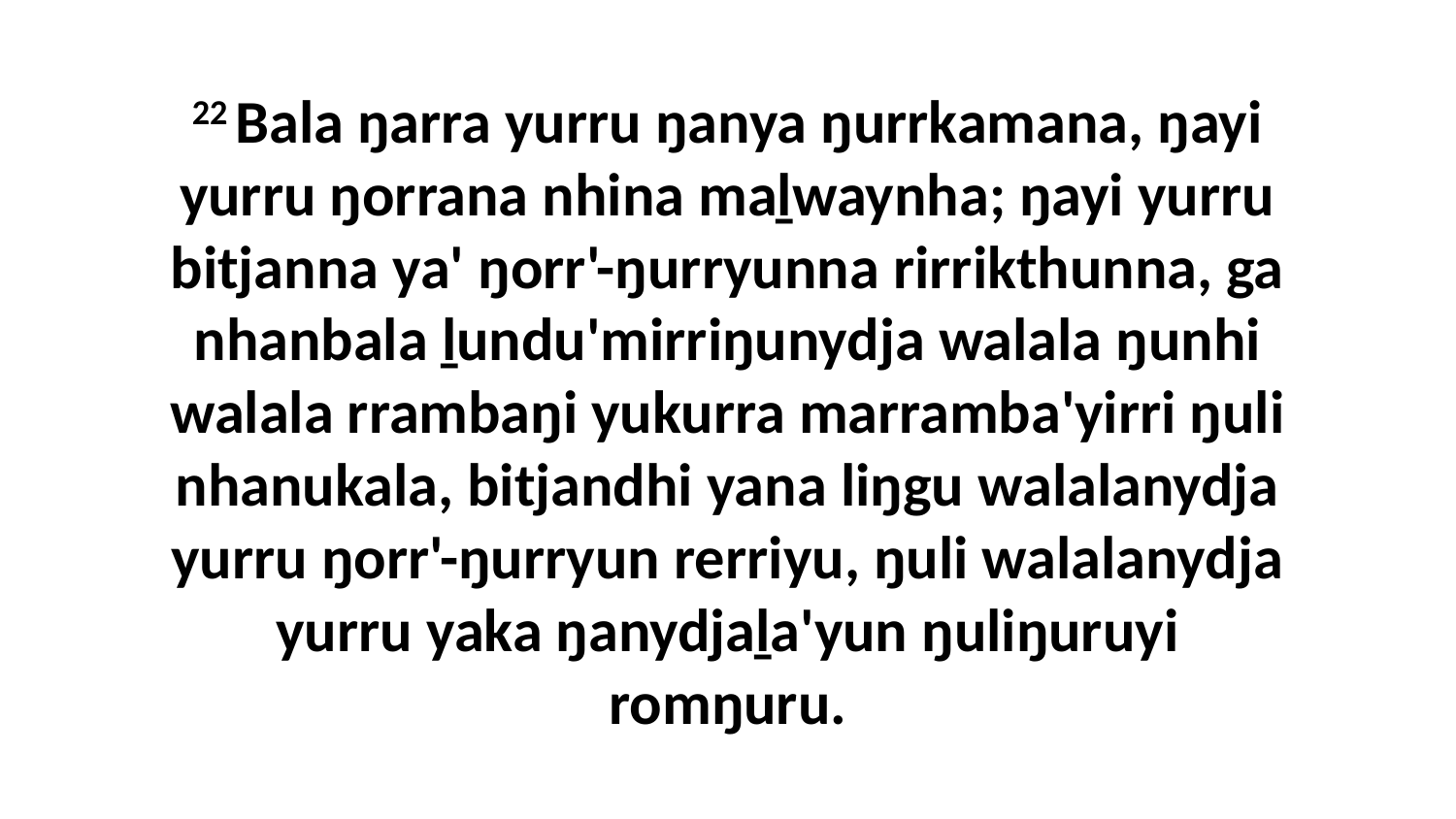

22 Bala ŋarra yurru ŋanya ŋurrkamana, ŋayi yurru ŋorrana nhina maḻwaynha; ŋayi yurru bitjanna ya' ŋorr'-ŋurryunna rirrikthunna, ga nhanbala ḻundu'mirriŋunydja walala ŋunhi walala rrambaŋi yukurra marramba'yirri ŋuli nhanukala, bitjandhi yana liŋgu walalanydja yurru ŋorr'-ŋurryun rerriyu, ŋuli walalanydja yurru yaka ŋanydjaḻa'yun ŋuliŋuruyi romŋuru.